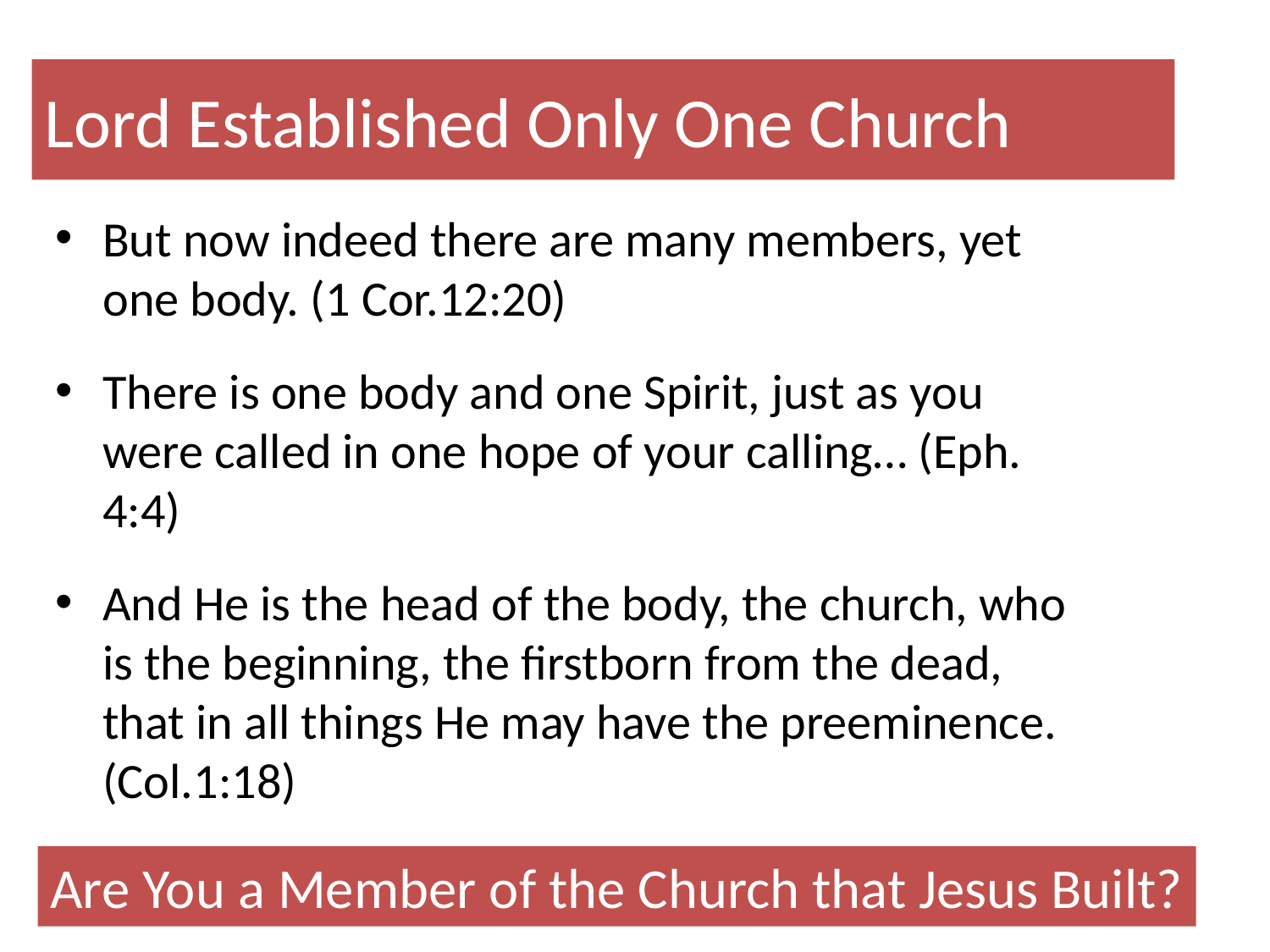

# Lord Established Only One Church
But now indeed there are many members, yet one body. (1 Cor.12:20)

There is one body and one Spirit, just as you were called in one hope of your calling… (Eph. 4:4)

And He is the head of the body, the church, who is the beginning, the firstborn from the dead, that in all things He may have the preeminence. (Col.1:18)
Are You a Member of the Church that Jesus Built?